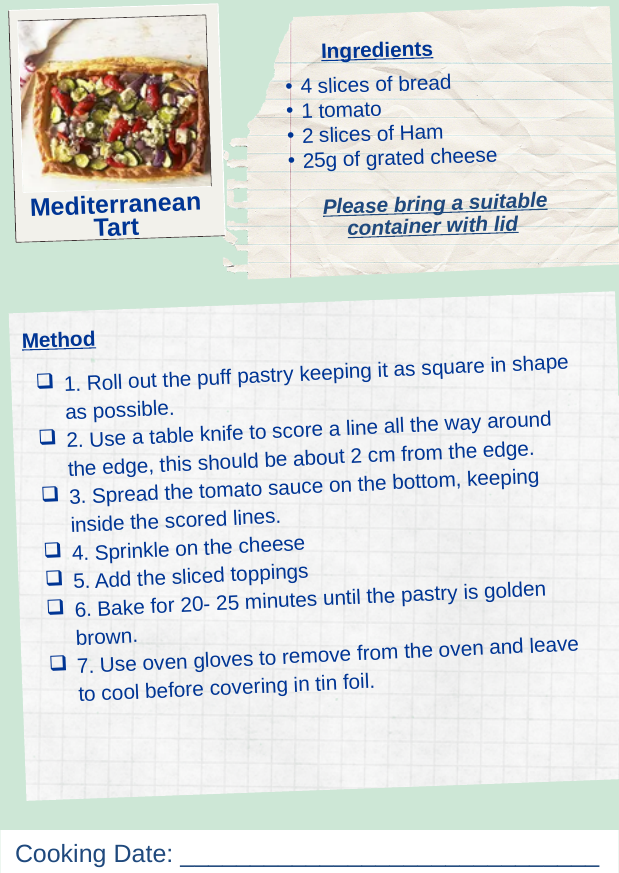

Ingredients
4 slices of bread
1 tomato
2 slices of Ham
25g of grated cheese

Please bring a suitable container with lid

Mediterranean Tart

Method
1. Roll out the puff pastry keeping it as square in shape as possible.
2. Use a table knife to score a line all the way around the edge, this should be about 2 cm from the edge.
3. Spread the tomato sauce on the bottom, keeping inside the scored lines.
4. Sprinkle on the cheese
5. Add the sliced toppings
6. Bake for 20- 25 minutes until the pastry is golden brown.
7. Use oven gloves to remove from the oven and leave to cool before covering in tin foil.

Cooking Date: ______________________________